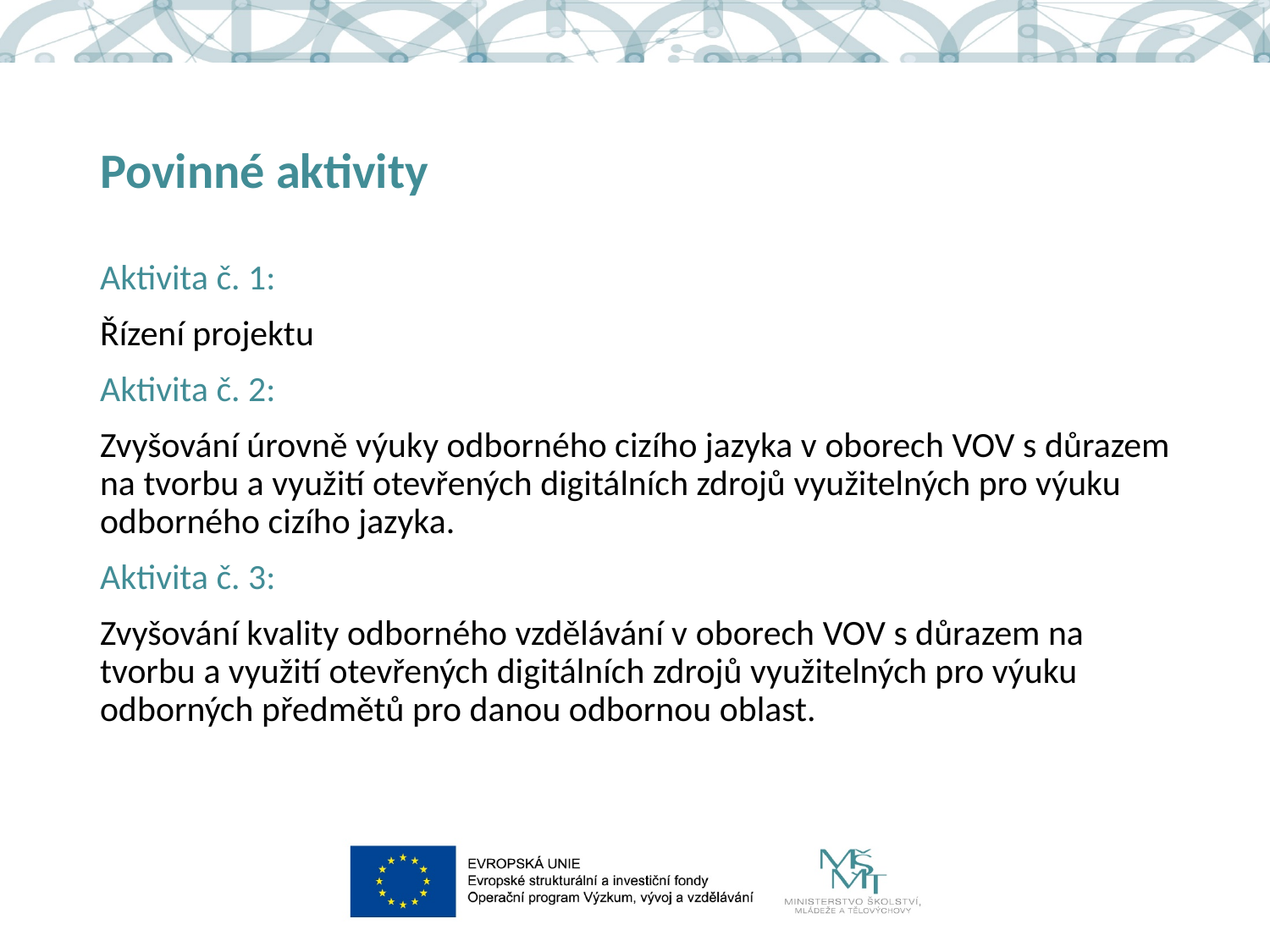

# Povinné aktivity
Aktivita č. 1:
Řízení projektu
Aktivita č. 2:
Zvyšování úrovně výuky odborného cizího jazyka v oborech VOV s důrazem na tvorbu a využití otevřených digitálních zdrojů využitelných pro výuku odborného cizího jazyka.
Aktivita č. 3:
Zvyšování kvality odborného vzdělávání v oborech VOV s důrazem na tvorbu a využití otevřených digitálních zdrojů využitelných pro výuku odborných předmětů pro danou odbornou oblast.